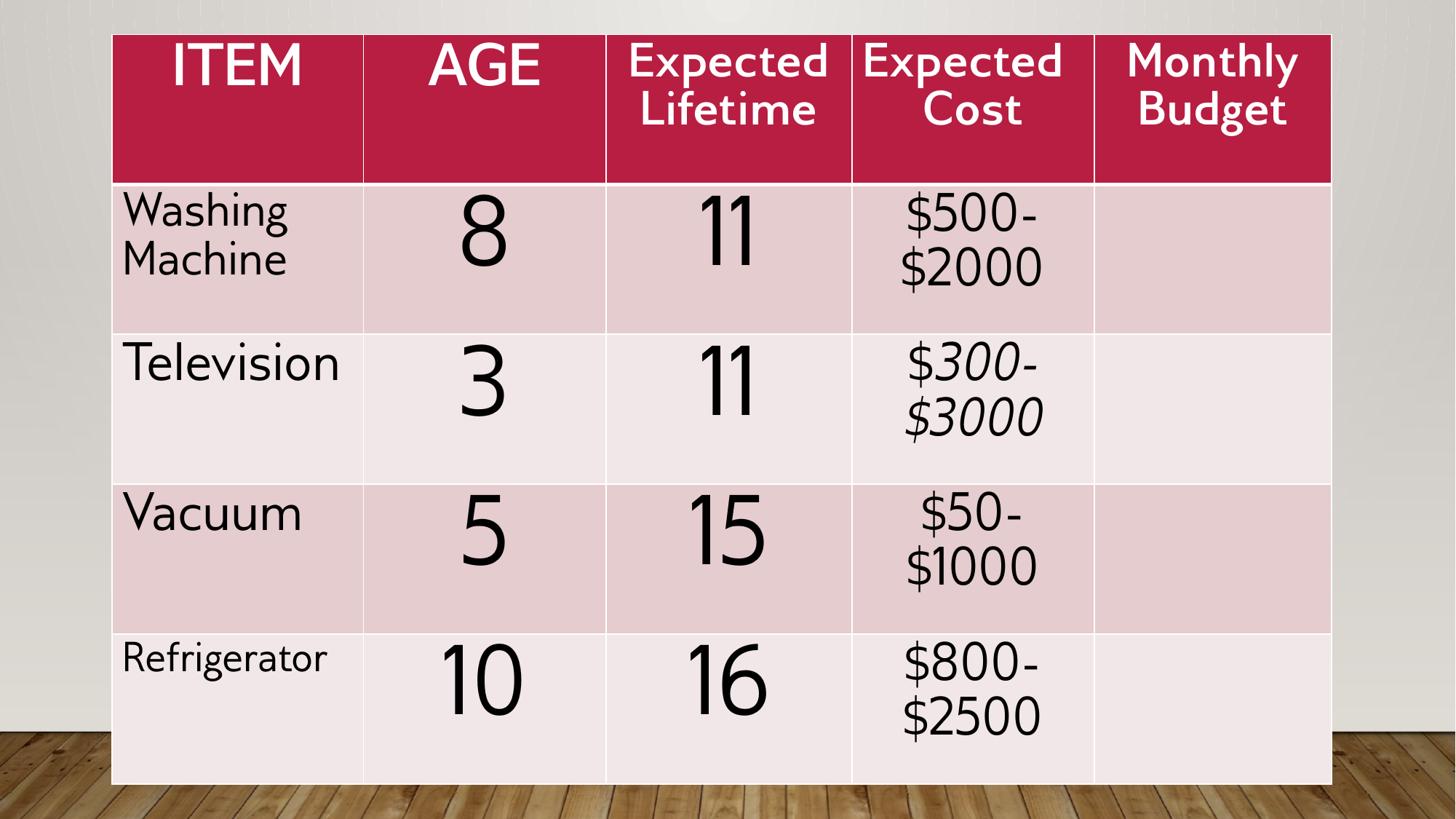

| ITEM | AGE | Expected Lifetime | Expected Cost | Monthly Budget |
| --- | --- | --- | --- | --- |
| Washing Machine | 8 | 11 | $500- $2000 |  |
| Television | 3 | 11 | $300- $3000 |  |
| Vacuum | 5 | 15 | $50- $1000 |  |
| Refrigerator | 10 | 16 | $800- $2500 |  |